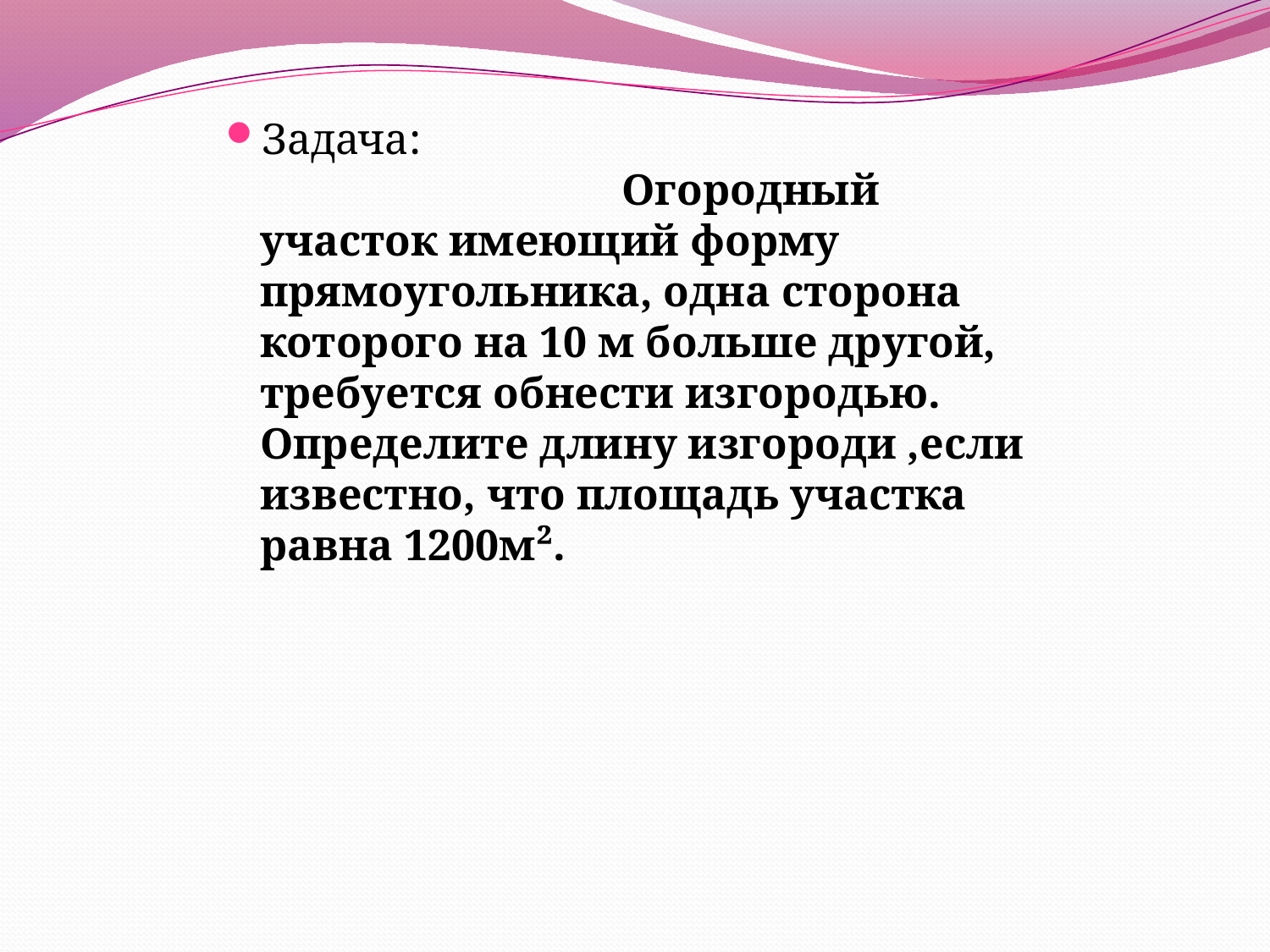

Задача:                                                                                                                                                              Огородный участок имеющий форму прямоугольника, одна сторона которого на 10 м больше другой, требуется обнести изгородью. Определите длину изгороди ,если известно, что площадь участка равна 1200м².